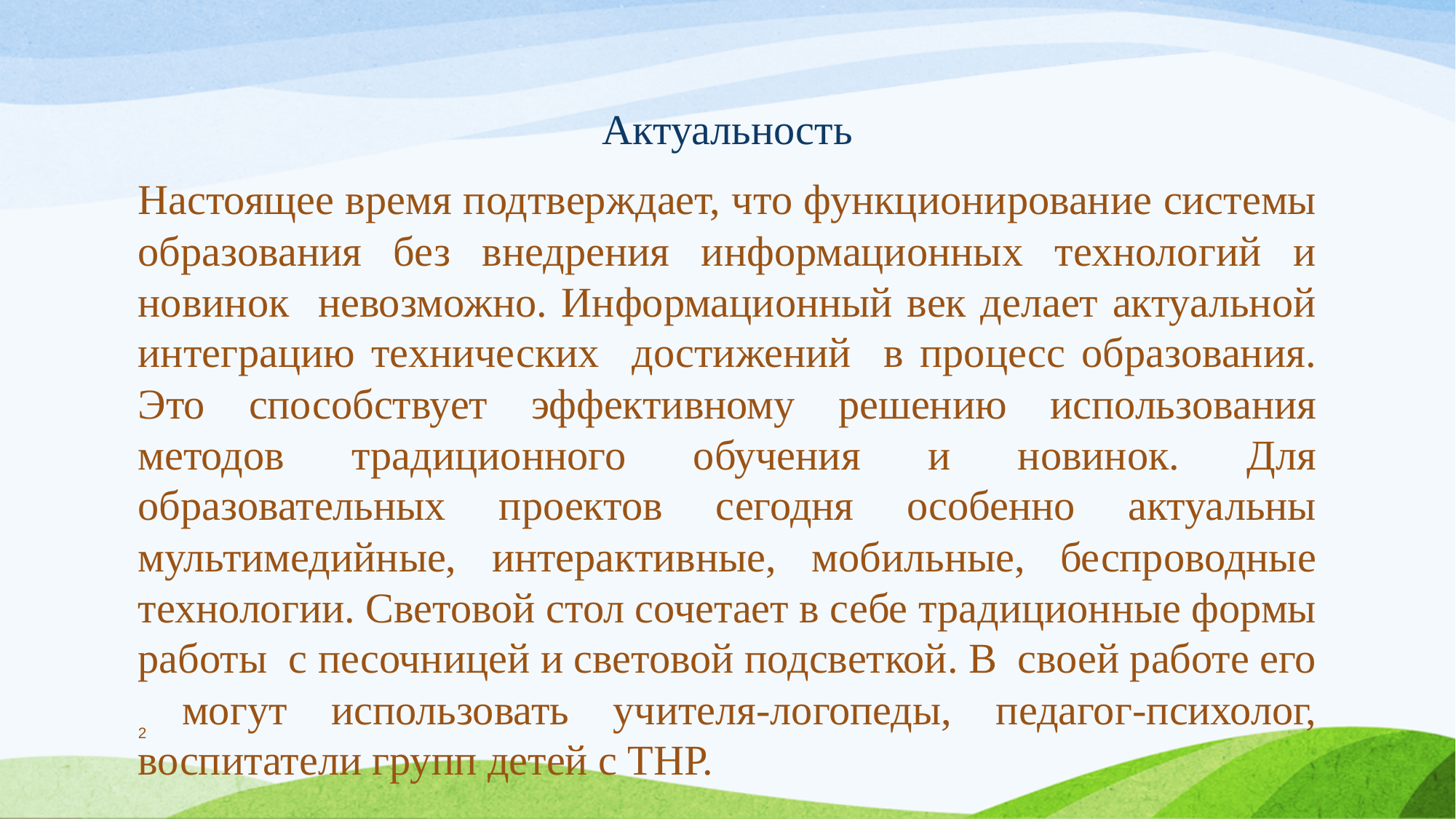

# Актуальность
Настоящее время подтверждает, что функционирование системы образования без внедрения информационных технологий и новинок  невозможно. Информационный век делает актуальной интеграцию технических  достижений  в процесс образования. Это способствует эффективному решению использования методов традиционного обучения и новинок. Для образовательных проектов сегодня особенно актуальны мультимедийные, интерактивные, мобильные, беспроводные технологии. Световой стол сочетает в себе традиционные формы работы  с песочницей и световой подсветкой. В  своей работе его  могут использовать учителя-логопеды, педагог-психолог, воспитатели групп детей с ТНР.

2